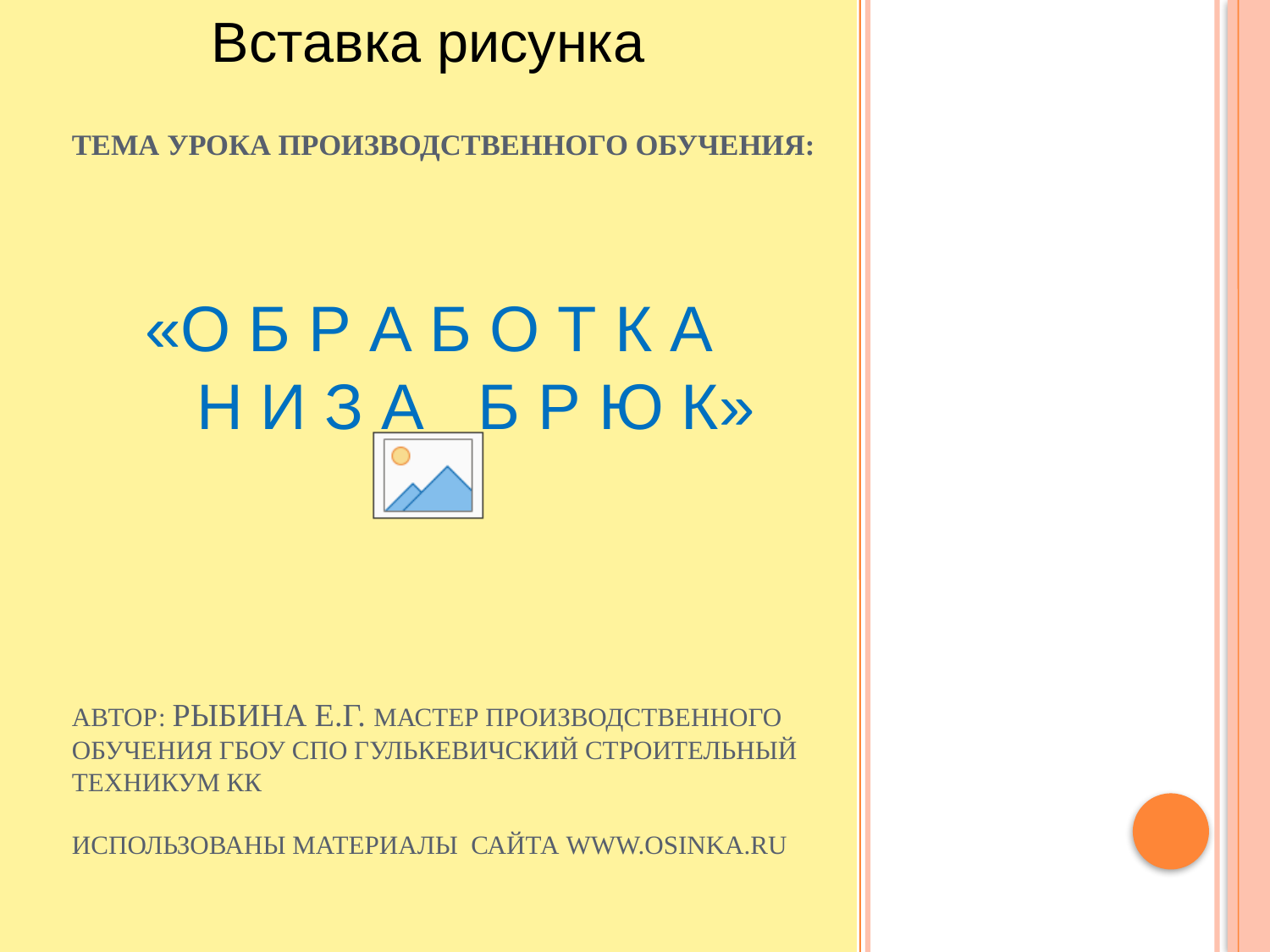

# Тема урока производственного обучения: «О б р а б о т к а н и з а   б р ю к» Автор: Рыбина Е.Г. мастер производственного обучения ГБОУ СПО Гулькевичский строительный техникум КК Использованы материалы  сайта www.osinka.ru